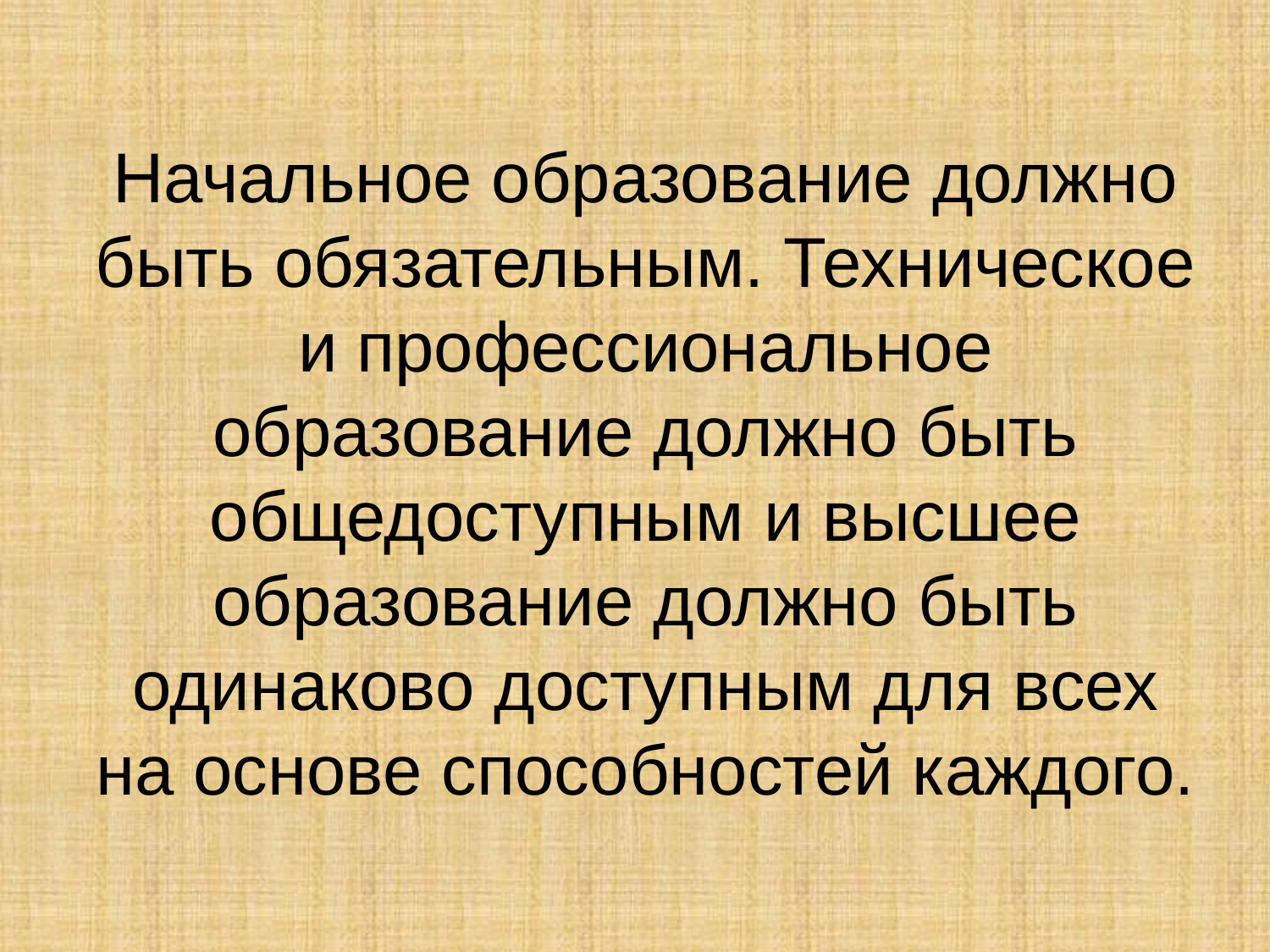

# Начальное образование должно быть обязательным. Техническое и профессиональное образование должно быть общедоступным и высшее образование должно быть одинаково доступным для всех на основе способностей каждого.